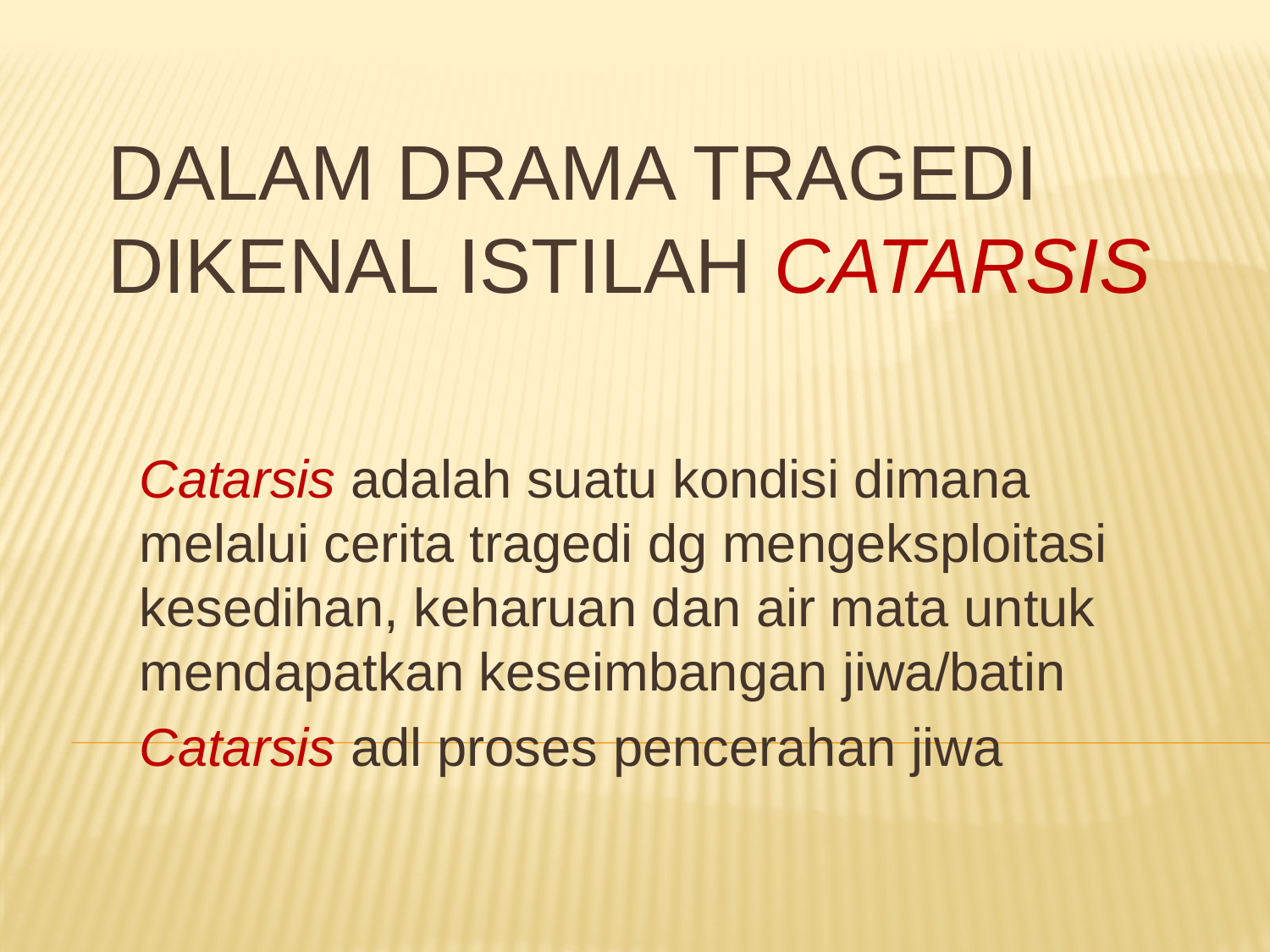

# Dalam drama tragedi dikenal istilah catarsis
Catarsis adalah suatu kondisi dimana melalui cerita tragedi dg mengeksploitasi kesedihan, keharuan dan air mata untuk mendapatkan keseimbangan jiwa/batin
Catarsis adl proses pencerahan jiwa